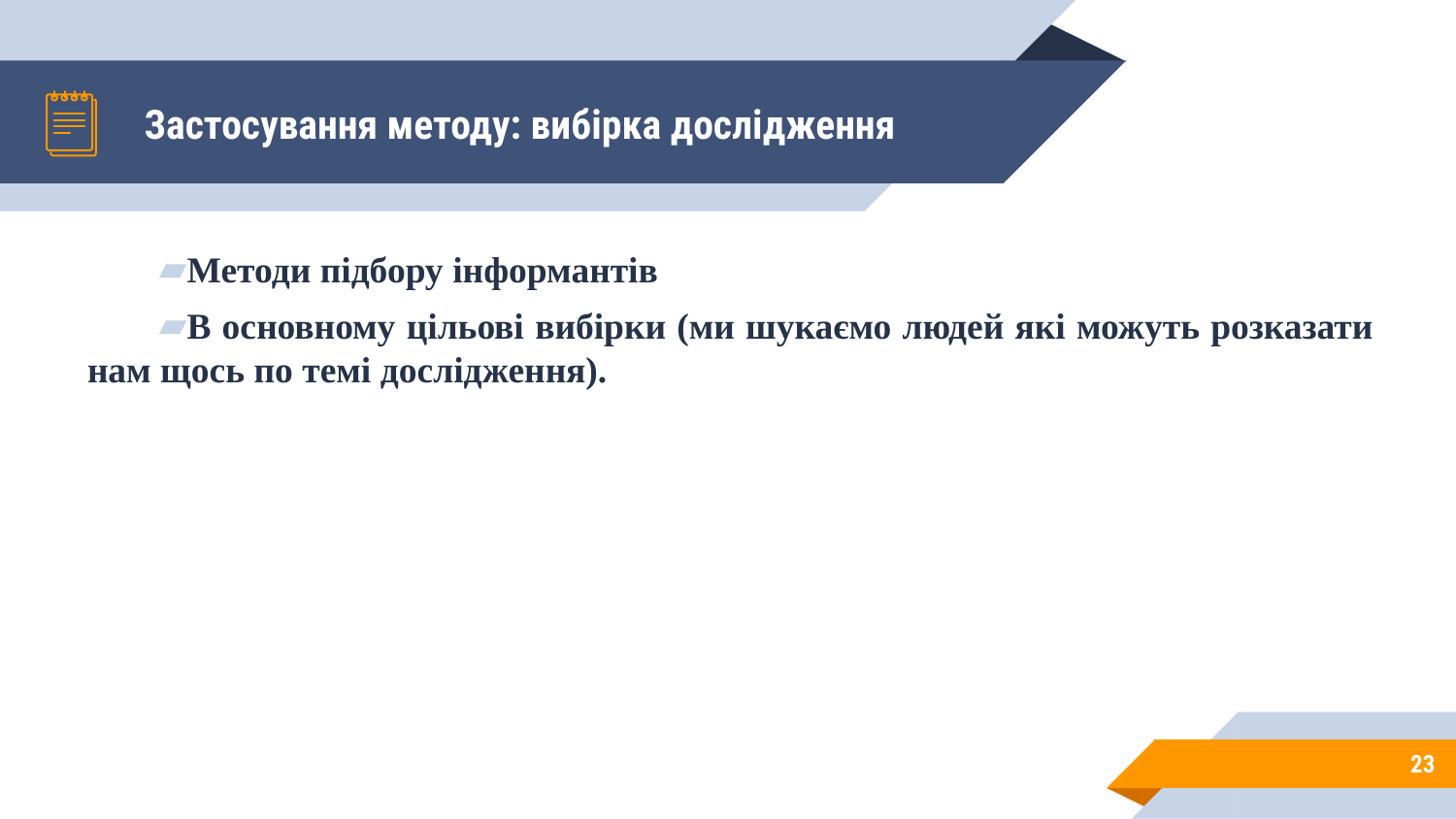

# Застосування методу: вибірка дослідження

Методи підбору інформантів
В основному цільові вибірки (ми шукаємо людей які можуть розказати нам щось по темі дослідження).
23